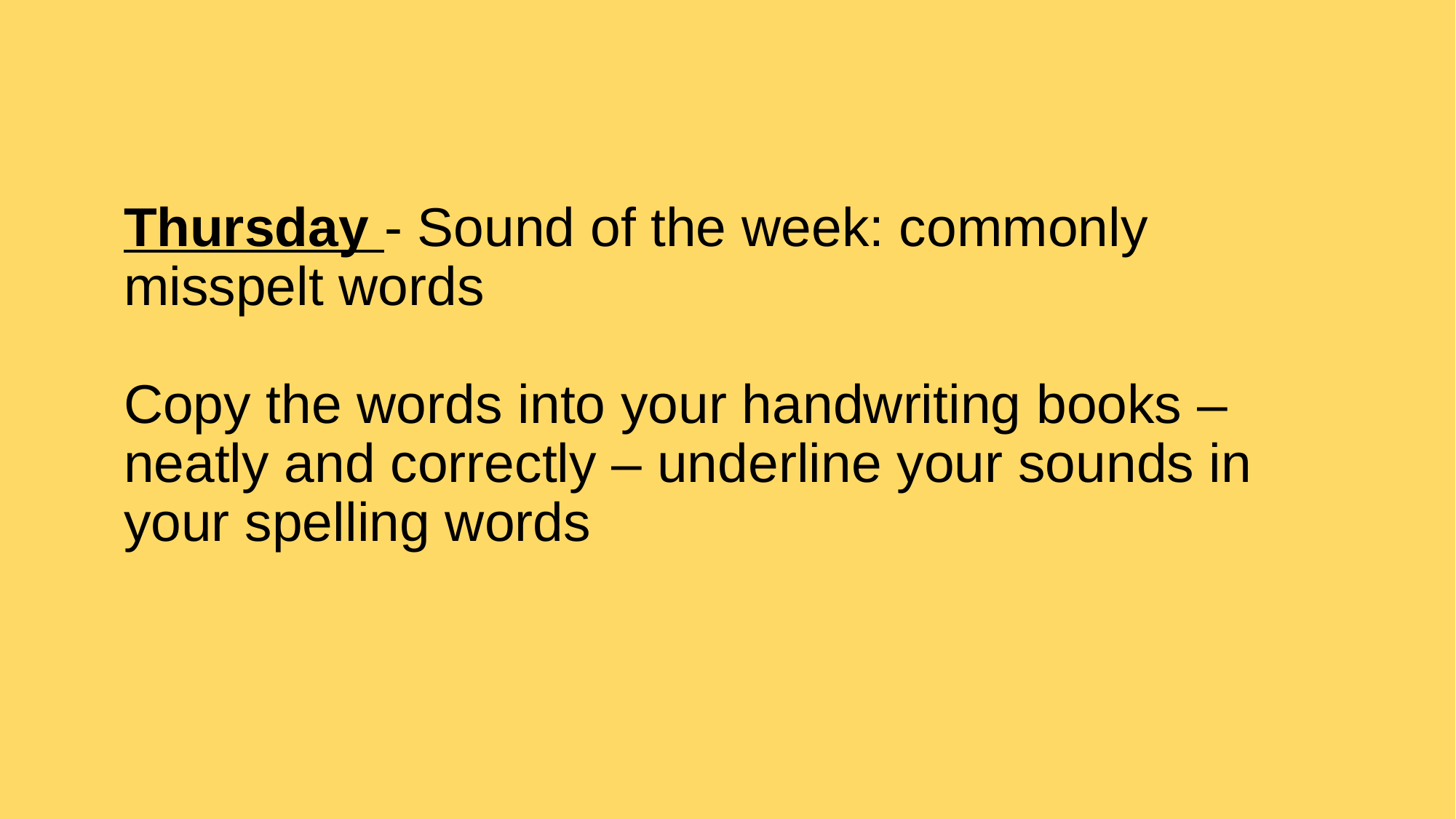

# Thursday - Sound of the week: commonly misspelt words Copy the words into your handwriting books – neatly and correctly – underline your sounds in your spelling words